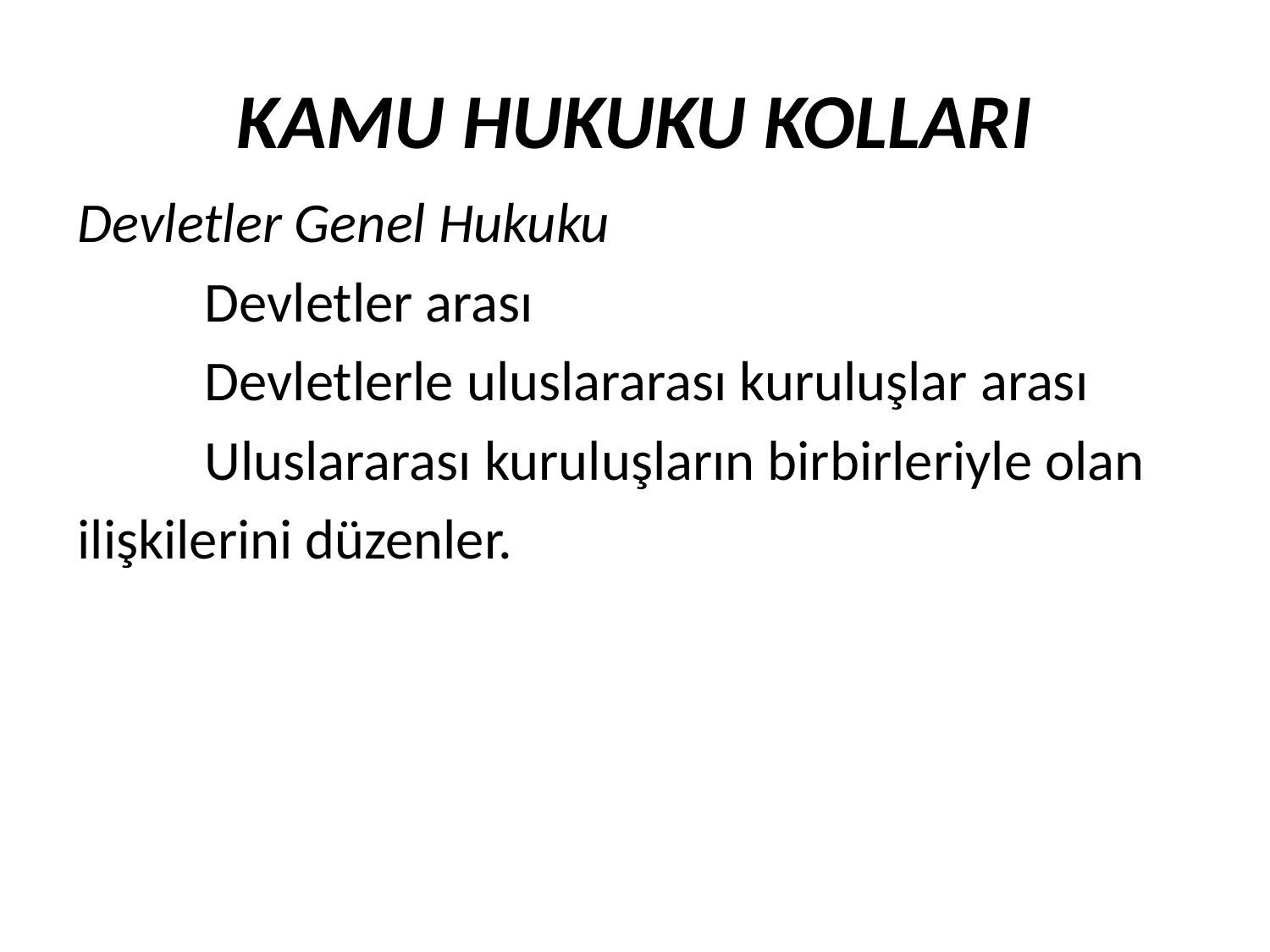

KAMU HUKUKU KOLLARI

Devletler Genel Hukuku
	Devletler arası
	Devletlerle uluslararası kuruluşlar arası
	Uluslararası kuruluşların birbirleriyle olan
ilişkilerini düzenler.